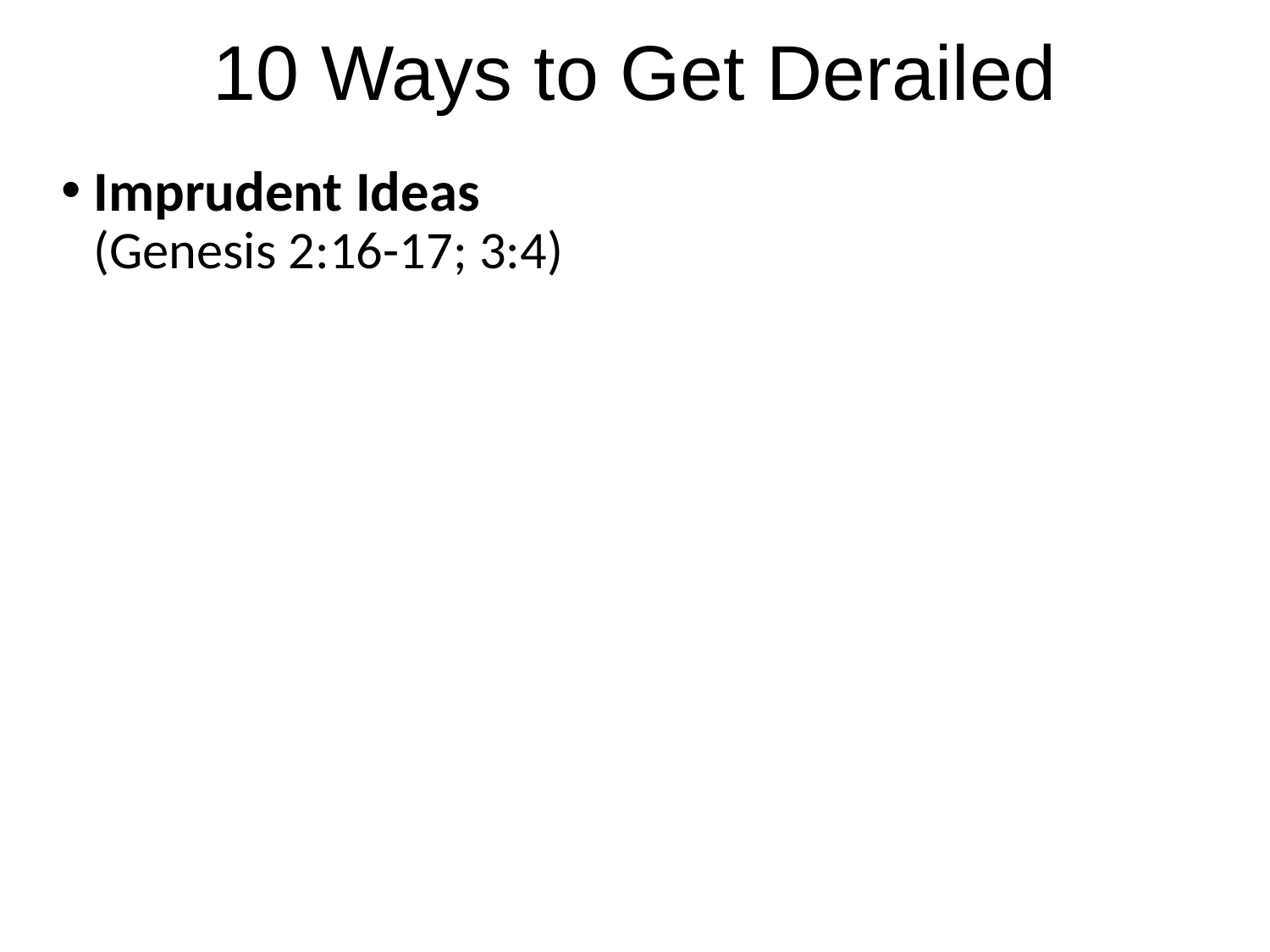

# 10 Ways to Get Derailed
Imprudent Ideas (Genesis 2:16-17; 3:4)